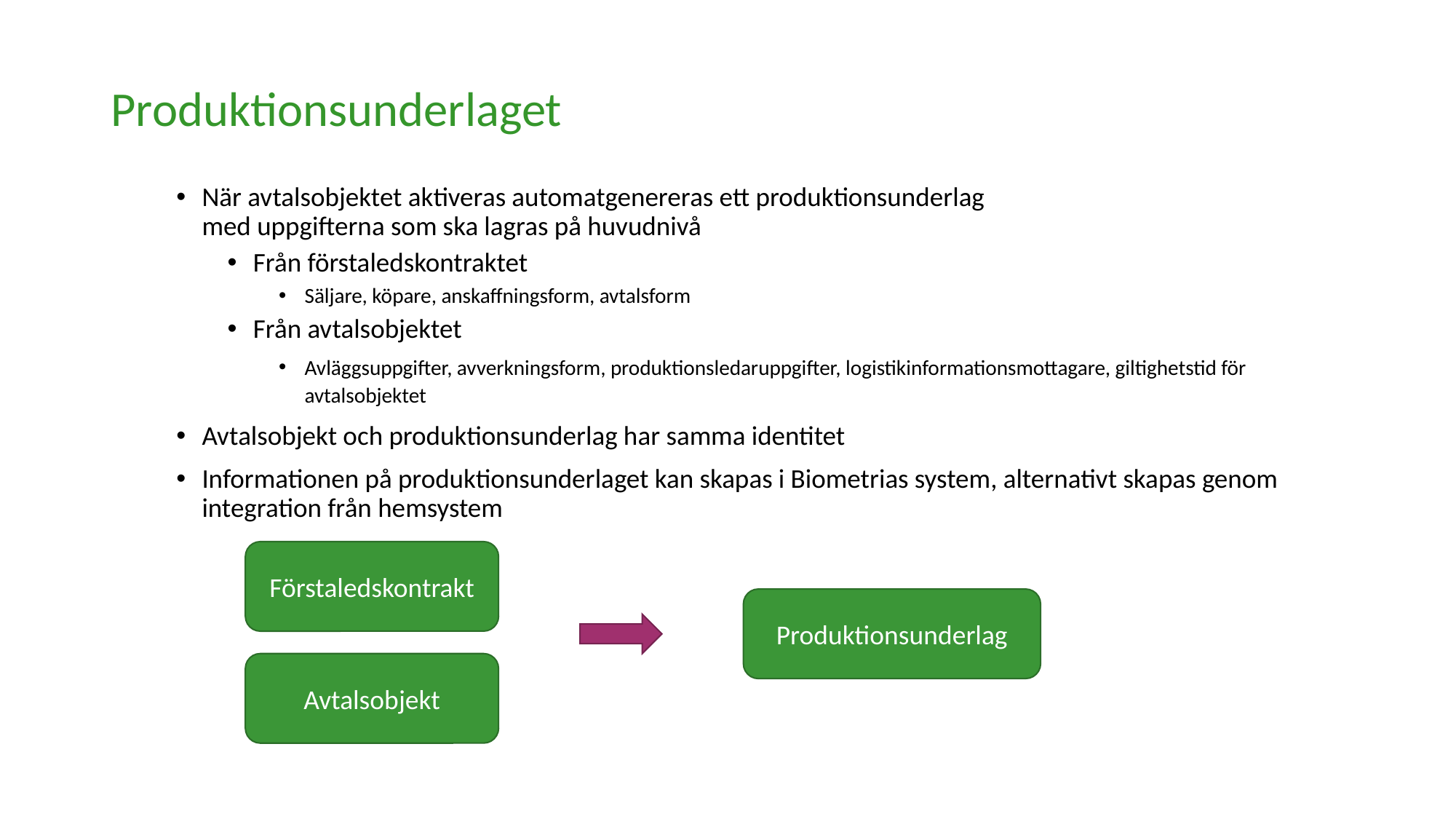

# Produktionsunderlaget
När avtalsobjektet aktiveras automatgenereras ett produktionsunderlag
med uppgifterna som ska lagras på huvudnivå
Från förstaledskontraktet
Säljare, köpare, anskaffningsform, avtalsform
Från avtalsobjektet
Avläggsuppgifter, avverkningsform, produktionsledaruppgifter, logistikinformationsmottagare, giltighetstid för avtalsobjektet
Avtalsobjekt och produktionsunderlag har samma identitet
Informationen på produktionsunderlaget kan skapas i Biometrias system, alternativt skapas genom integration från hemsystem

Förstaledskontrakt
Produktionsunderlag

Avtalsobjekt